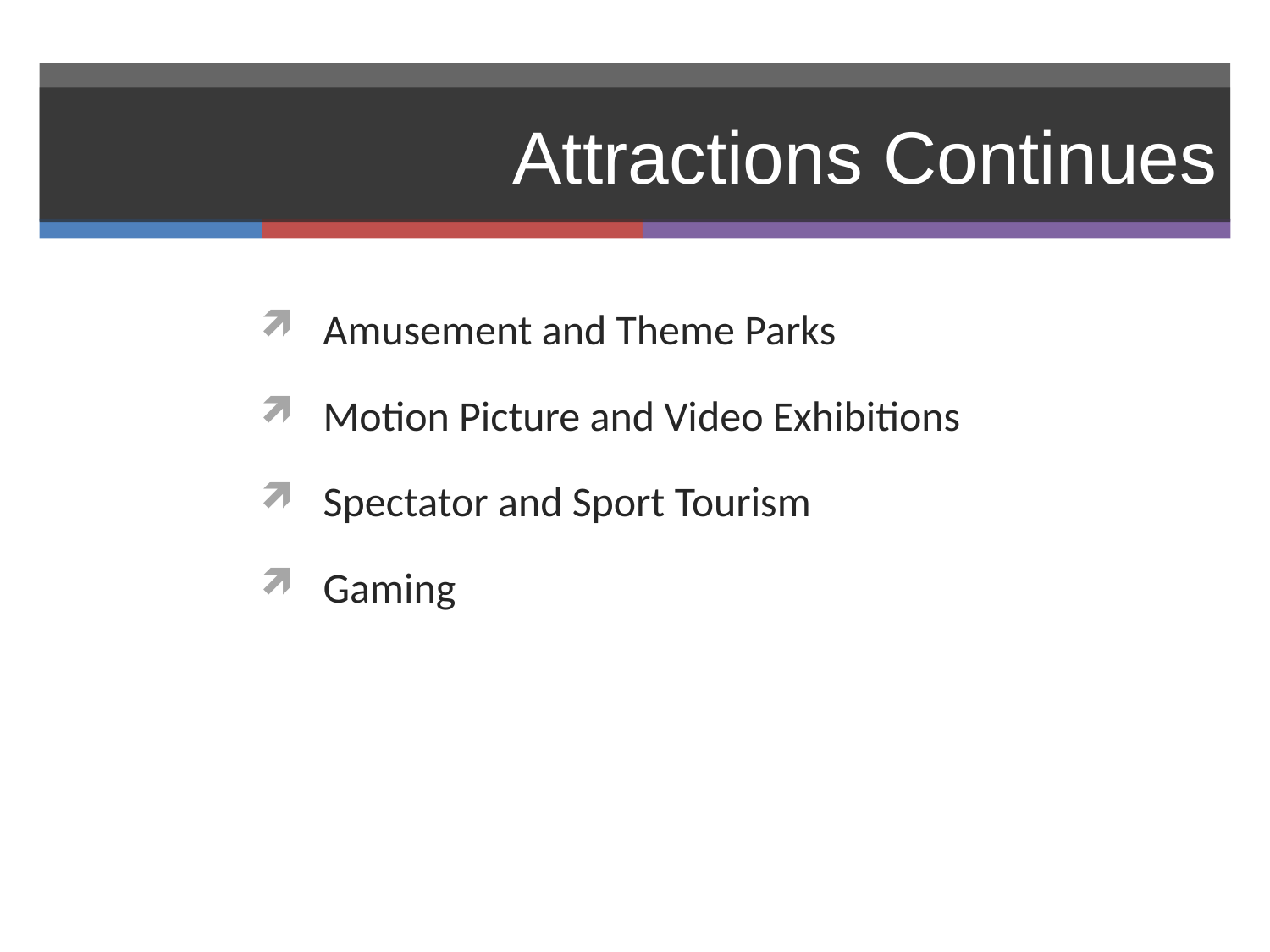

# Attractions Continues
Amusement and Theme Parks
Motion Picture and Video Exhibitions
Spectator and Sport Tourism
Gaming